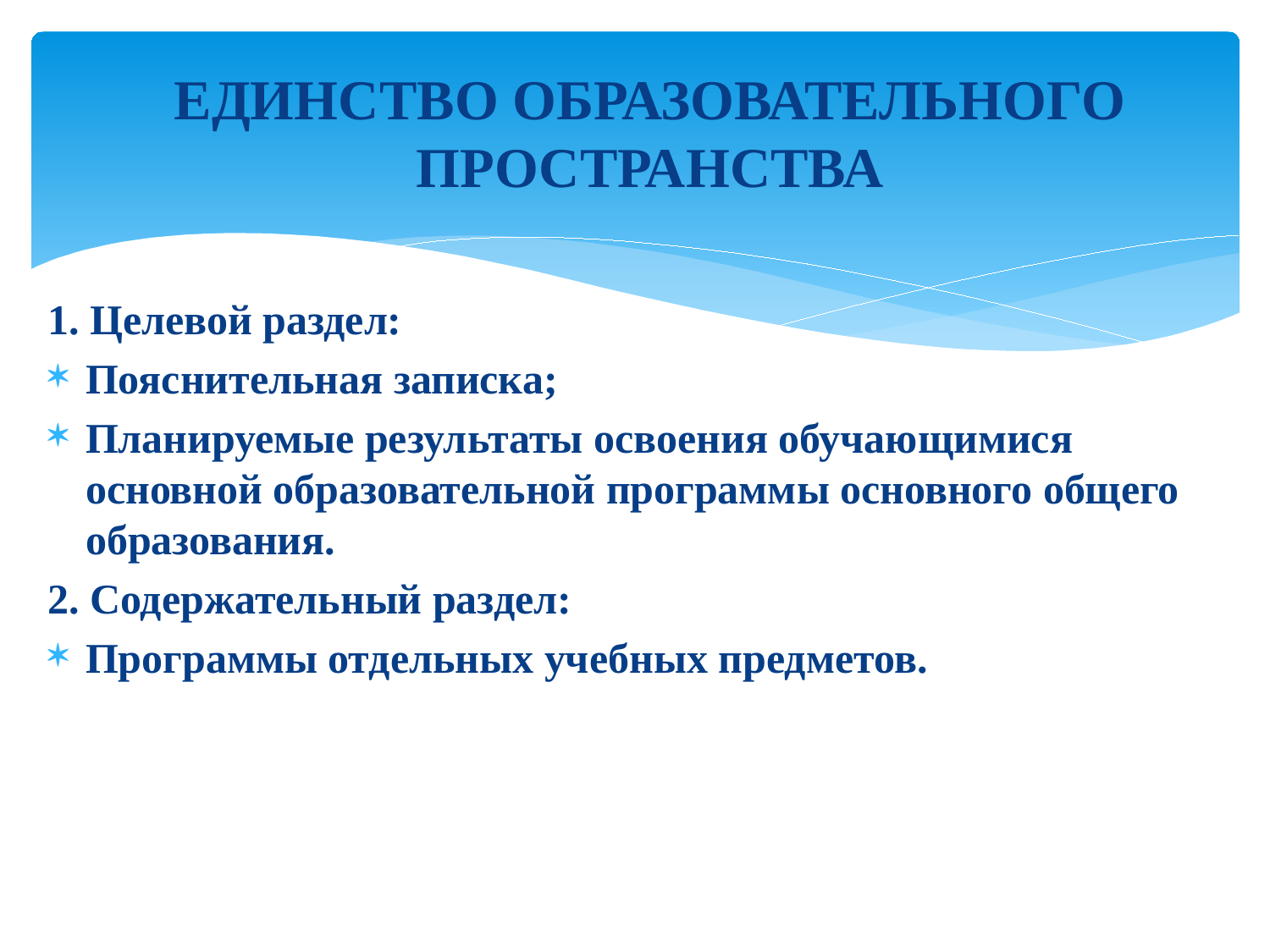

# ЕДИНСТВО ОБРАЗОВАТЕЛЬНОГО ПРОСТРАНСТВА
1. Целевой раздел:
Пояснительная записка;
Планируемые результаты освоения обучающимися основной образовательной программы основного общего образования.
2. Содержательный раздел:
Программы отдельных учебных предметов.